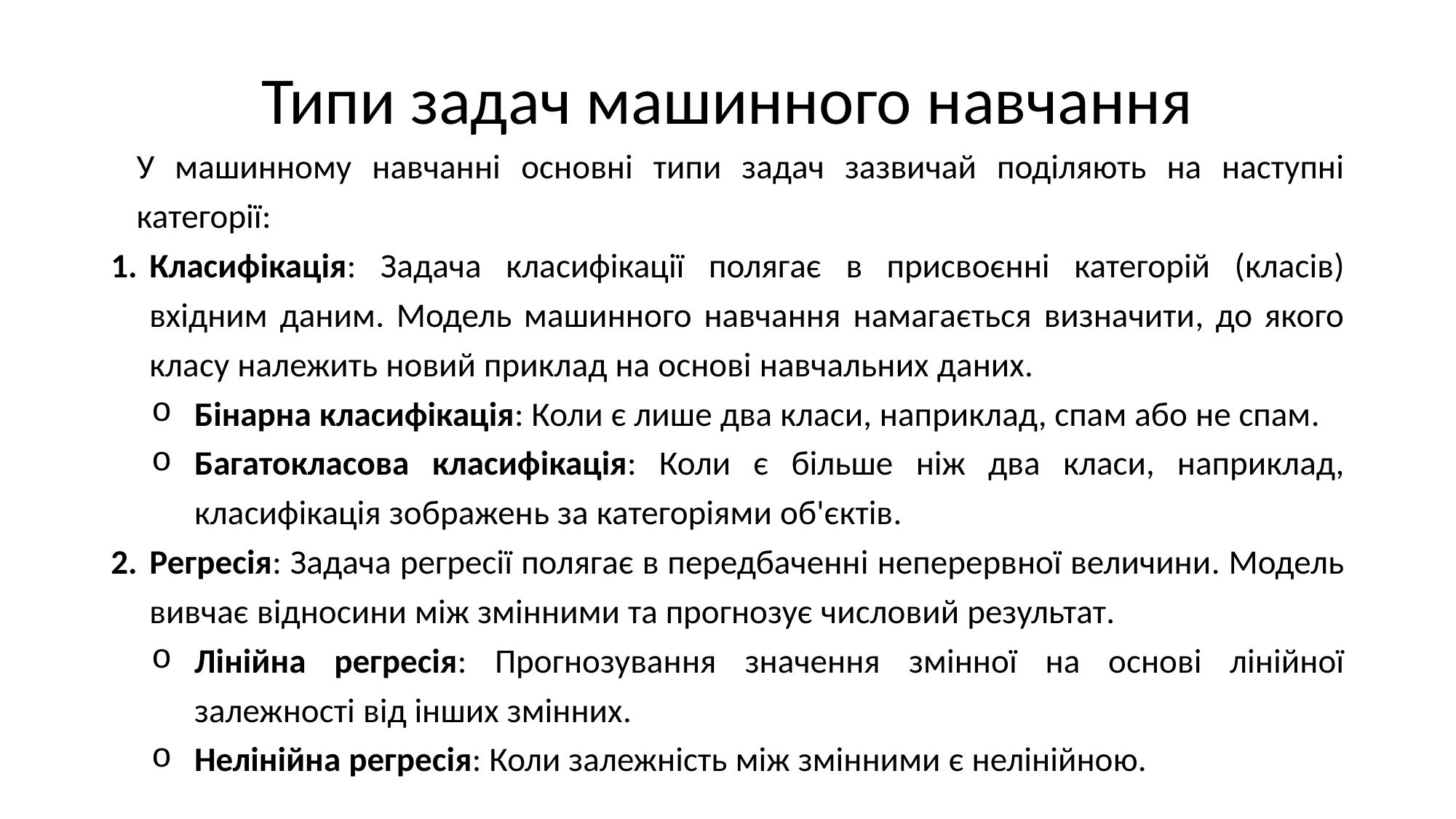

# Типи задач машинного навчання
У машинному навчанні основні типи задач зазвичай поділяють на наступні категорії:
Класифікація: Задача класифікації полягає в присвоєнні категорій (класів) вхідним даним. Модель машинного навчання намагається визначити, до якого класу належить новий приклад на основі навчальних даних.
Бінарна класифікація: Коли є лише два класи, наприклад, спам або не спам.
Багатокласова класифікація: Коли є більше ніж два класи, наприклад, класифікація зображень за категоріями об'єктів.
Регресія: Задача регресії полягає в передбаченні неперервної величини. Модель вивчає відносини між змінними та прогнозує числовий результат.
Лінійна регресія: Прогнозування значення змінної на основі лінійної залежності від інших змінних.
Нелінійна регресія: Коли залежність між змінними є нелінійною.